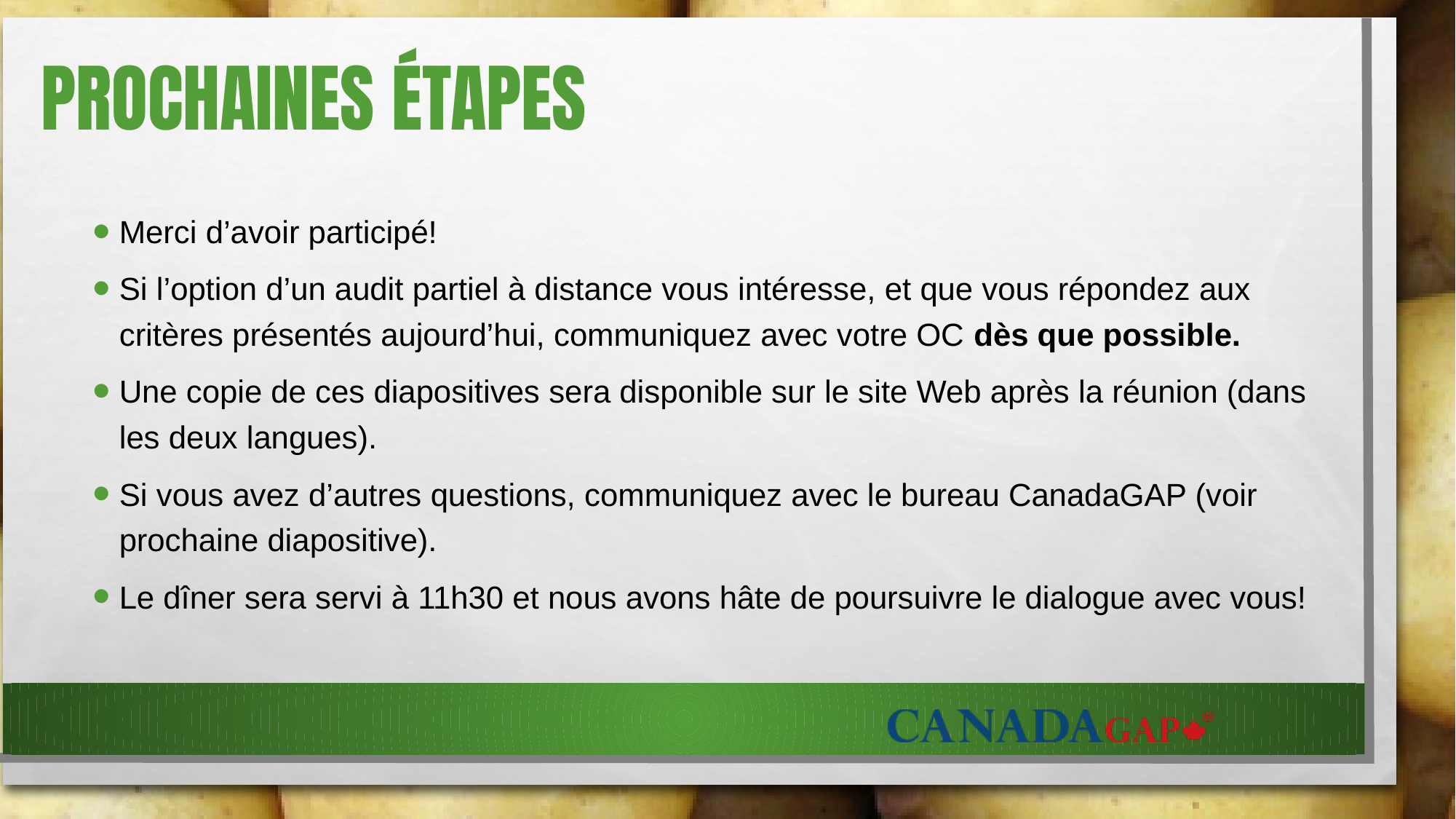

# PROCHAINES ÉTAPES
Merci d’avoir participé!
Si l’option d’un audit partiel à distance vous intéresse, et que vous répondez aux critères présentés aujourd’hui, communiquez avec votre OC dès que possible.
Une copie de ces diapositives sera disponible sur le site Web après la réunion (dans les deux langues).
Si vous avez d’autres questions, communiquez avec le bureau CanadaGAP (voir prochaine diapositive).
Le dîner sera servi à 11h30 et nous avons hâte de poursuivre le dialogue avec vous!